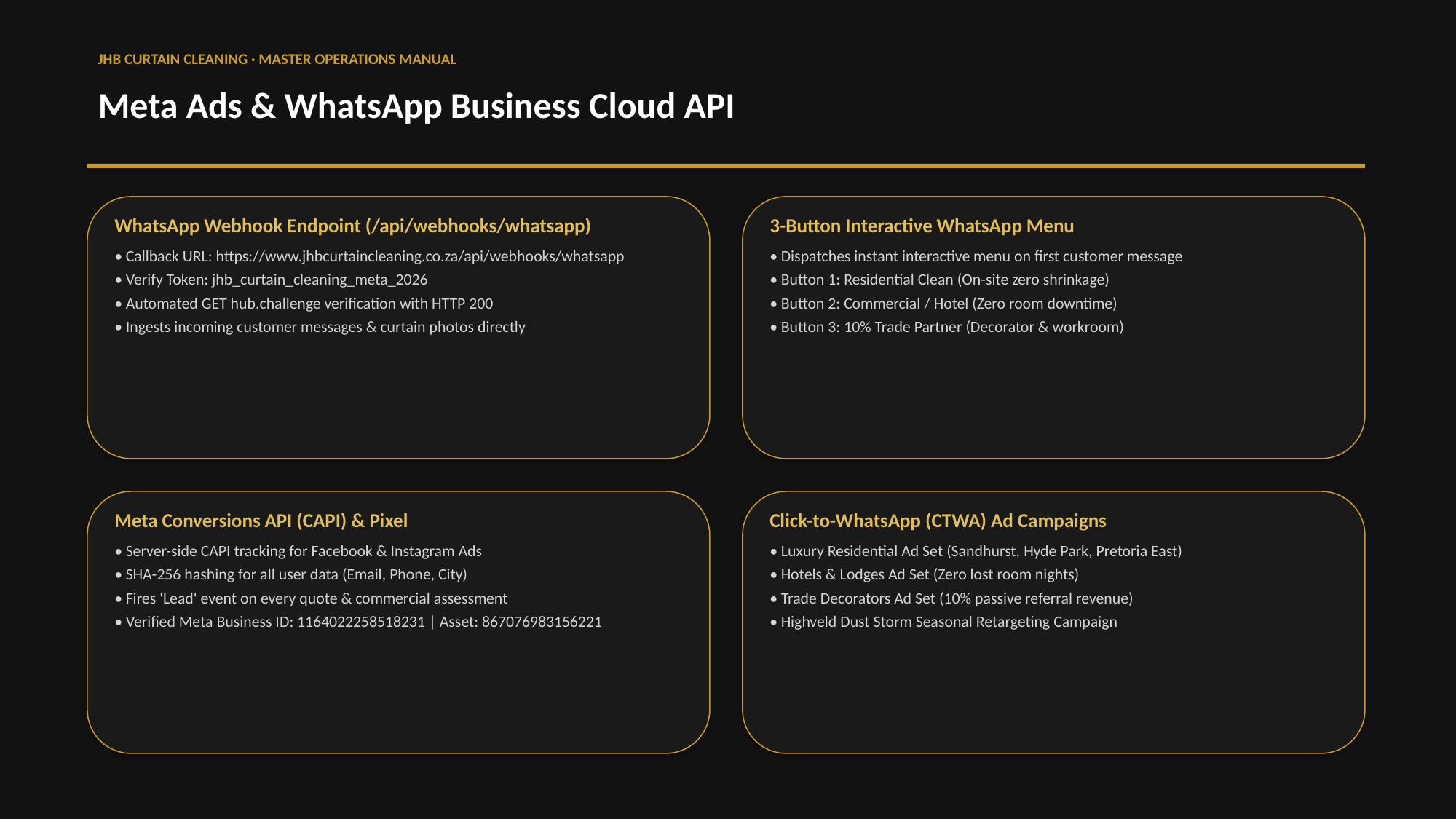

JHB CURTAIN CLEANING · MASTER OPERATIONS MANUAL
Meta Ads & WhatsApp Business Cloud API

WhatsApp Webhook Endpoint (/api/webhooks/whatsapp)
• Callback URL: https://www.jhbcurtaincleaning.co.za/api/webhooks/whatsapp
• Verify Token: jhb_curtain_cleaning_meta_2026
• Automated GET hub.challenge verification with HTTP 200
• Ingests incoming customer messages & curtain photos directly
3-Button Interactive WhatsApp Menu
• Dispatches instant interactive menu on first customer message
• Button 1: Residential Clean (On-site zero shrinkage)
• Button 2: Commercial / Hotel (Zero room downtime)
• Button 3: 10% Trade Partner (Decorator & workroom)

Meta Conversions API (CAPI) & Pixel
• Server-side CAPI tracking for Facebook & Instagram Ads
• SHA-256 hashing for all user data (Email, Phone, City)
• Fires 'Lead' event on every quote & commercial assessment
• Verified Meta Business ID: 1164022258518231 | Asset: 867076983156221
Click-to-WhatsApp (CTWA) Ad Campaigns
• Luxury Residential Ad Set (Sandhurst, Hyde Park, Pretoria East)
• Hotels & Lodges Ad Set (Zero lost room nights)
• Trade Decorators Ad Set (10% passive referral revenue)
• Highveld Dust Storm Seasonal Retargeting Campaign